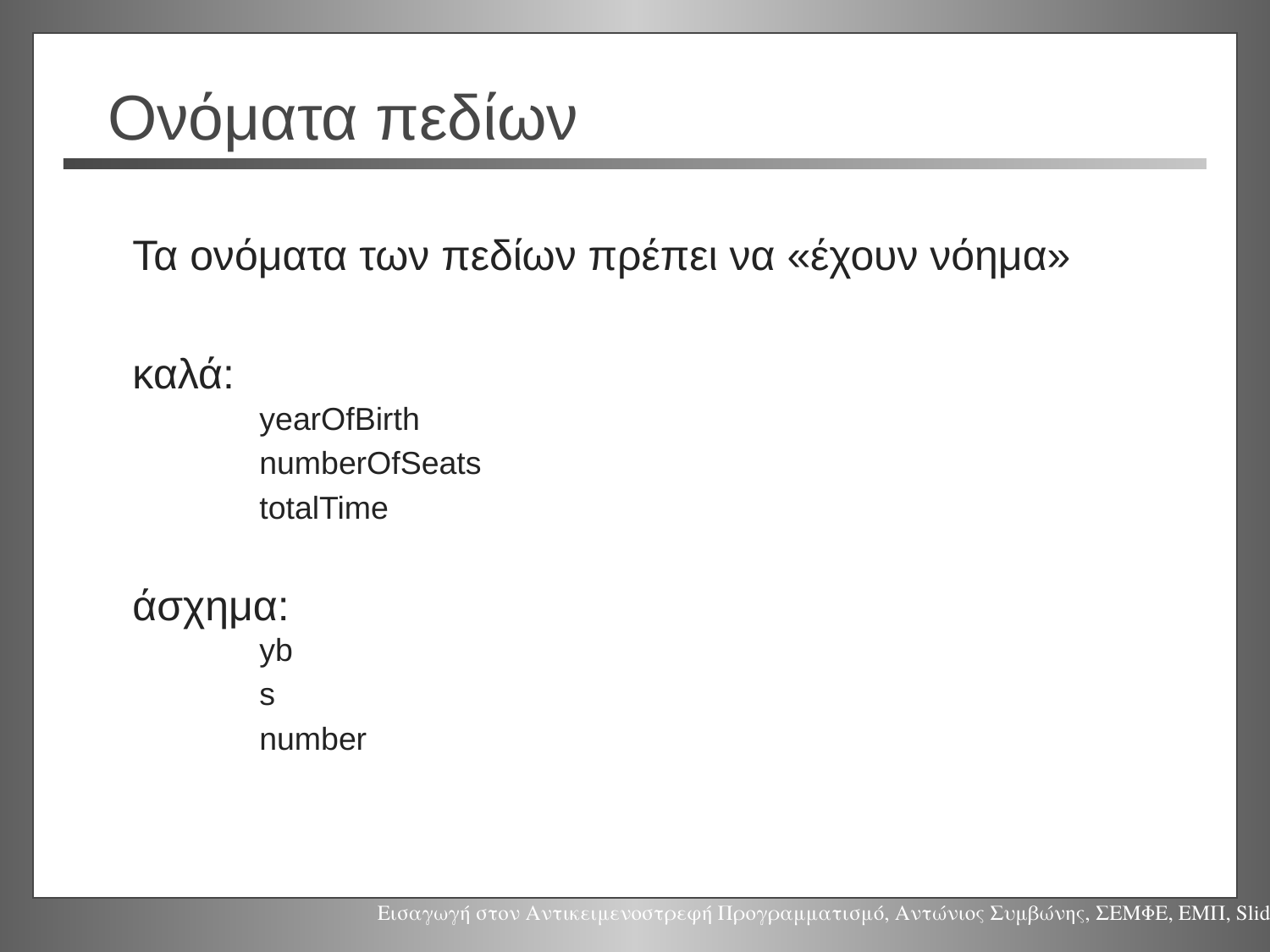

# Ονόματα πεδίων
Τα ονόματα των πεδίων πρέπει να «έχουν νόημα»

καλά:
	yearOfBirth
	numberOfSeats
	totalTime

άσχημα:
	yb
	s
	number